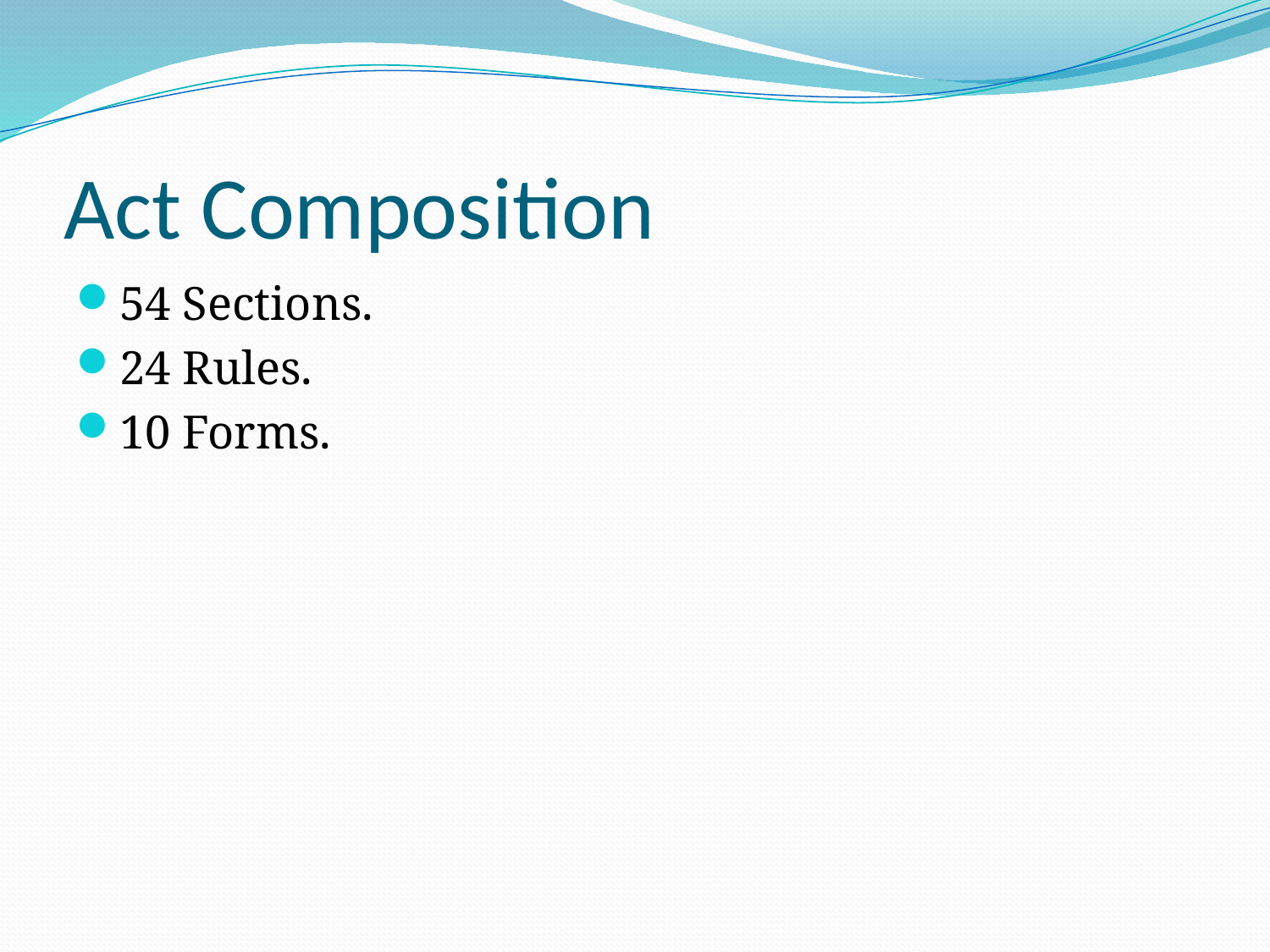

# Act Composition
54 Sections.
24 Rules.
10 Forms.